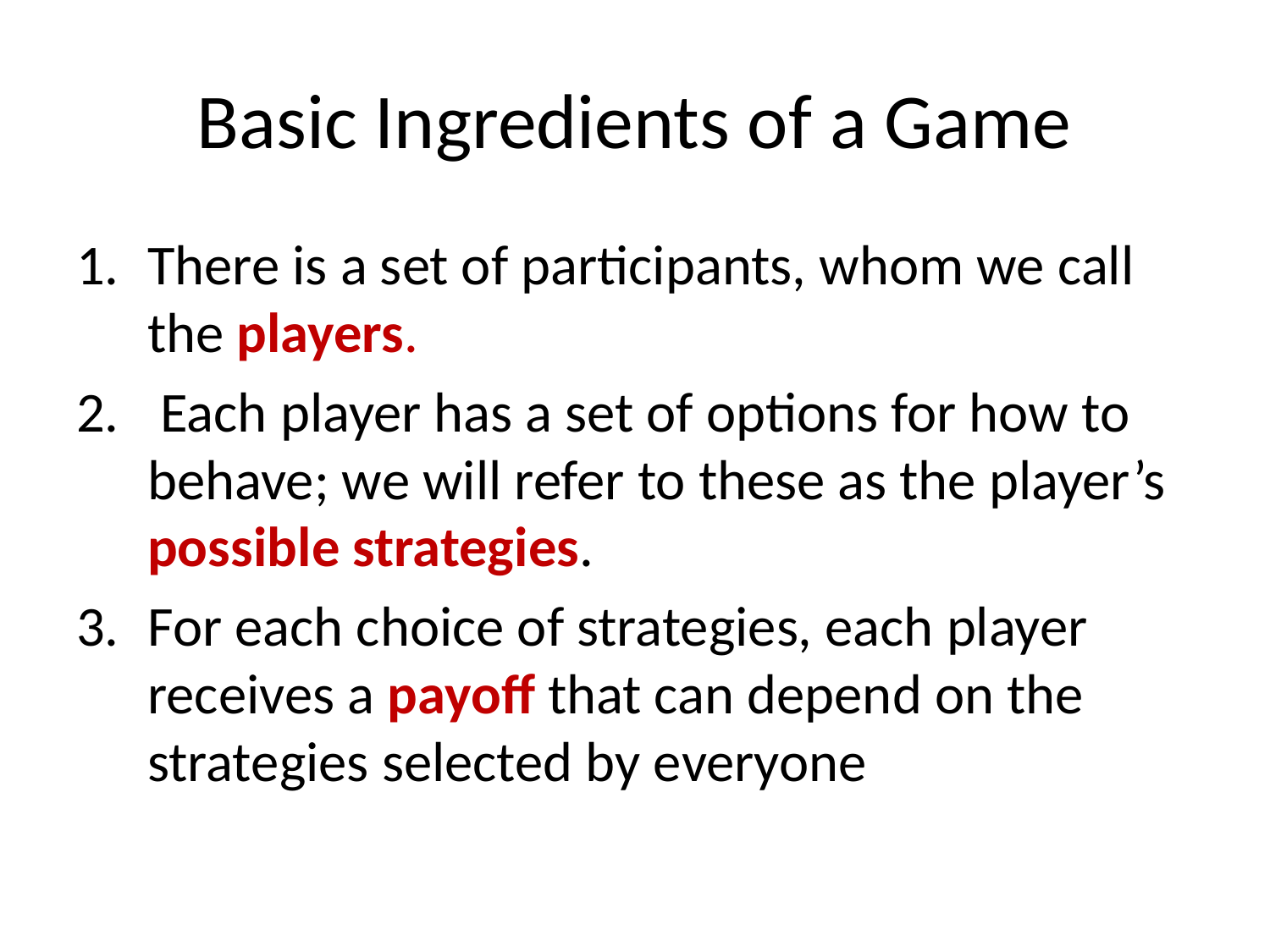

# Basic Ingredients of a Game
There is a set of participants, whom we call the players.
 Each player has a set of options for how to behave; we will refer to these as the player’s possible strategies.
For each choice of strategies, each player receives a payoff that can depend on the strategies selected by everyone